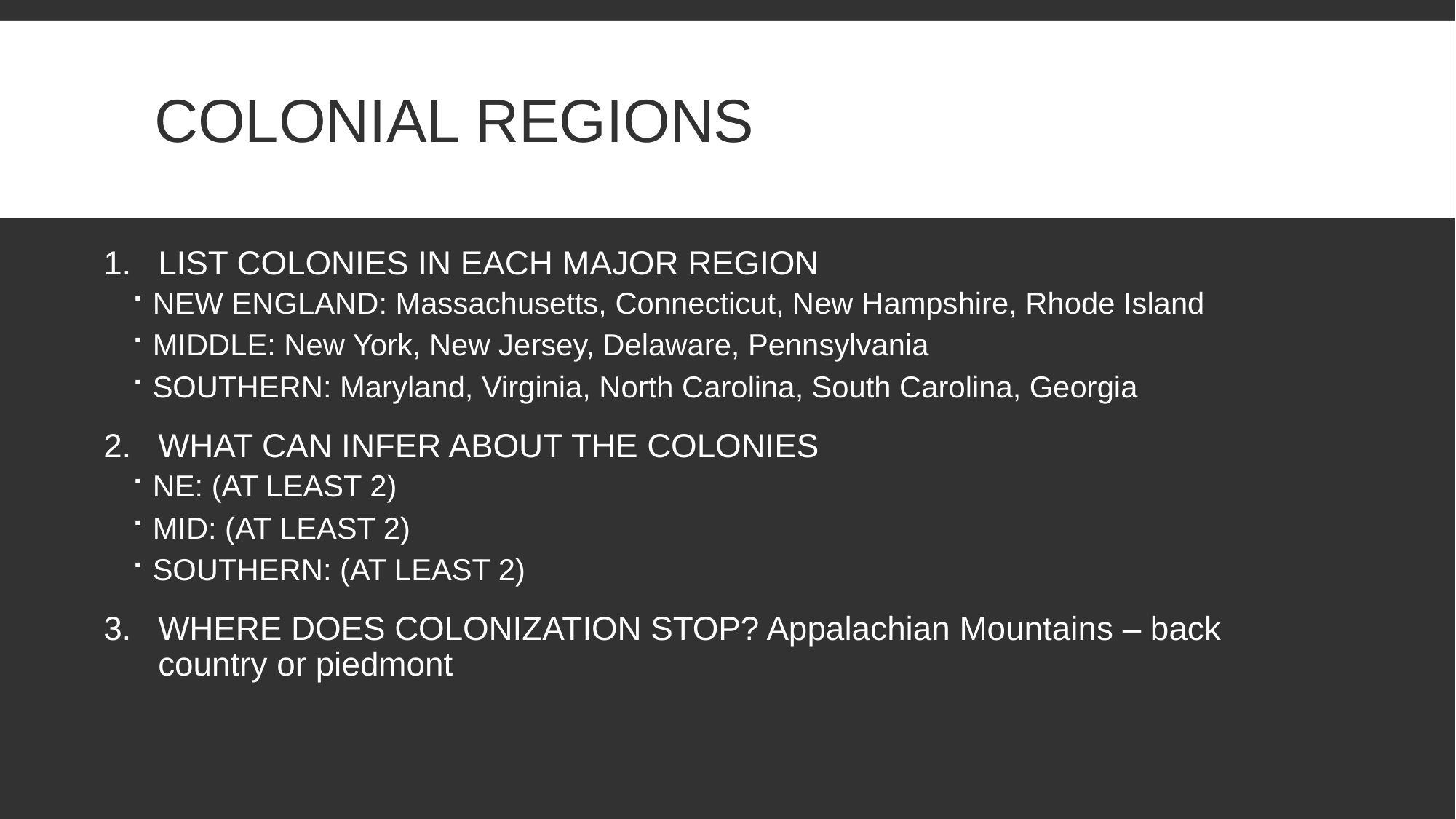

# COLONIAL REGIONS
LIST COLONIES IN EACH MAJOR REGION
NEW ENGLAND: Massachusetts, Connecticut, New Hampshire, Rhode Island
MIDDLE: New York, New Jersey, Delaware, Pennsylvania
SOUTHERN: Maryland, Virginia, North Carolina, South Carolina, Georgia
WHAT CAN INFER ABOUT THE COLONIES
NE: (AT LEAST 2)
MID: (AT LEAST 2)
SOUTHERN: (AT LEAST 2)
WHERE DOES COLONIZATION STOP? Appalachian Mountains – back country or piedmont